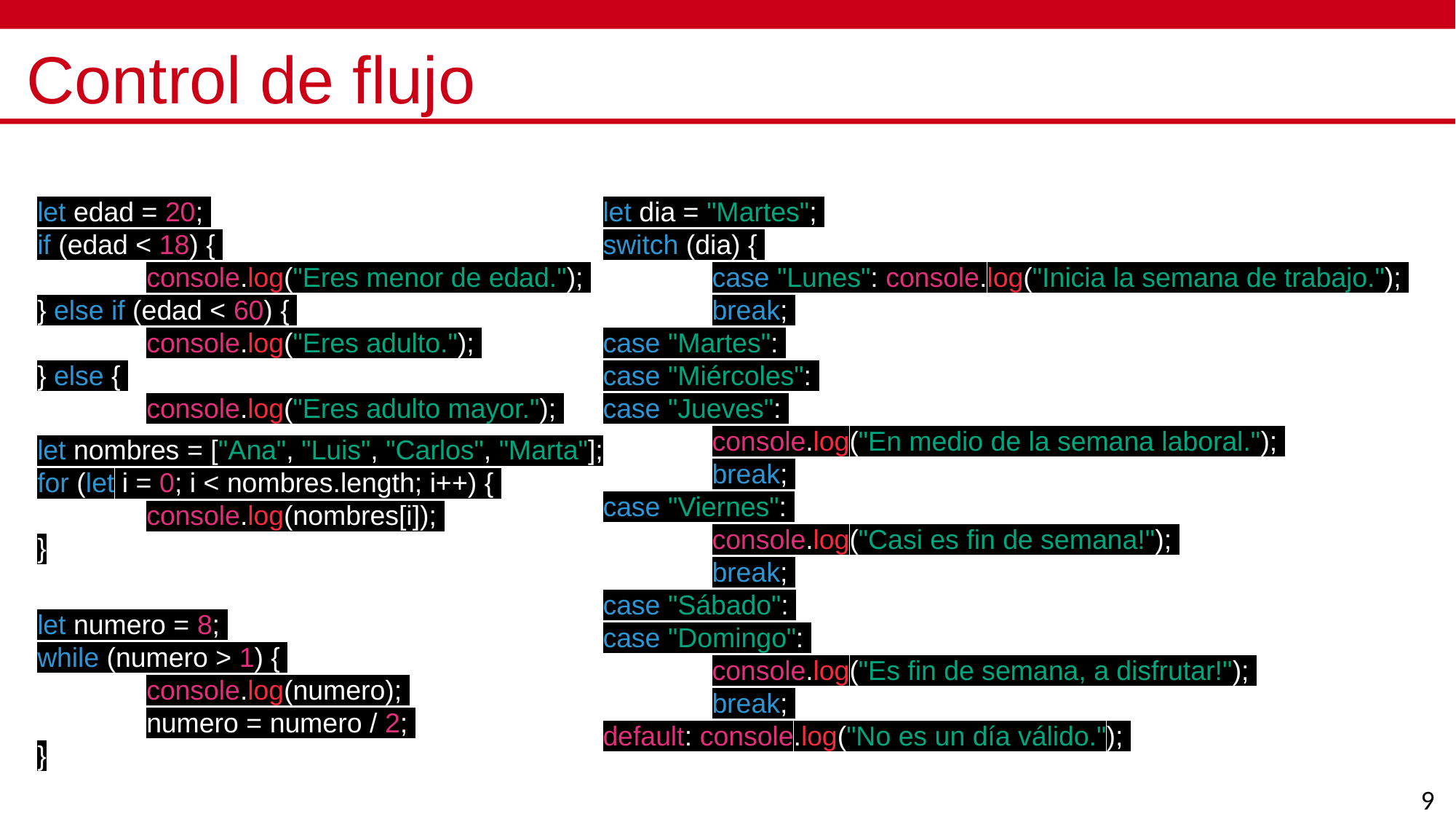

# Control de flujo
let edad = 20;
if (edad < 18) {
	console.log("Eres menor de edad.");
} else if (edad < 60) {
	console.log("Eres adulto.");
} else {
	console.log("Eres adulto mayor."); }

let dia = "Martes";
switch (dia) {
	case "Lunes": console.log("Inicia la semana de trabajo."); 	break;
case "Martes":
case "Miércoles":
case "Jueves":
	console.log("En medio de la semana laboral.");
	break;
case "Viernes":
	console.log("Casi es fin de semana!");
	break;
case "Sábado":
case "Domingo":
	console.log("Es fin de semana, a disfrutar!");
	break;
default: console.log("No es un día válido."); }
let nombres = ["Ana", "Luis", "Carlos", "Marta"];
for (let i = 0; i < nombres.length; i++) {
	console.log(nombres[i]);
}
let numero = 8;
while (numero > 1) {
	console.log(numero);
	numero = numero / 2;
}
9